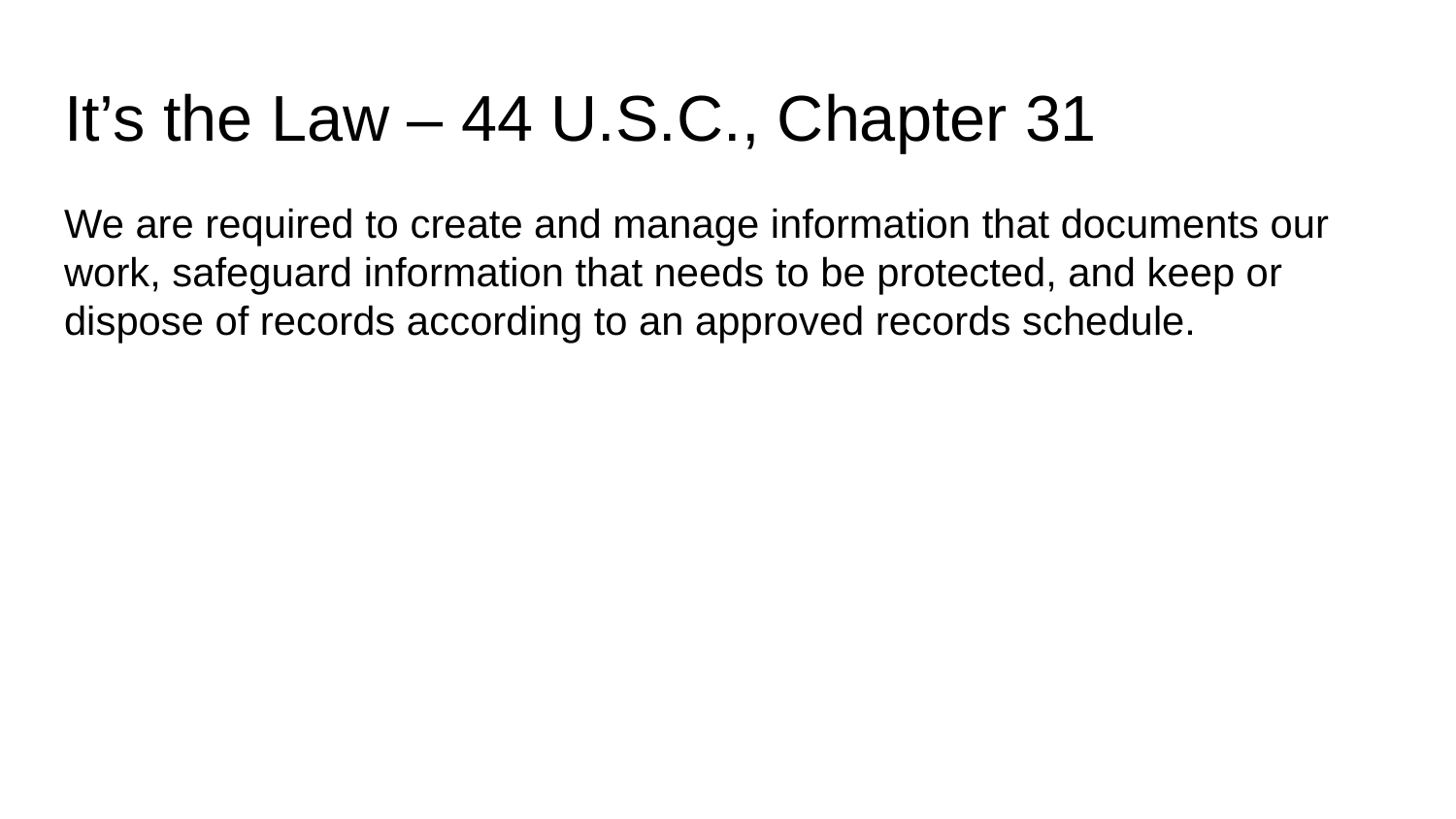

# It’s the Law – 44 U.S.C., Chapter 31
We are required to create and manage information that documents our work, safeguard information that needs to be protected, and keep or dispose of records according to an approved records schedule.